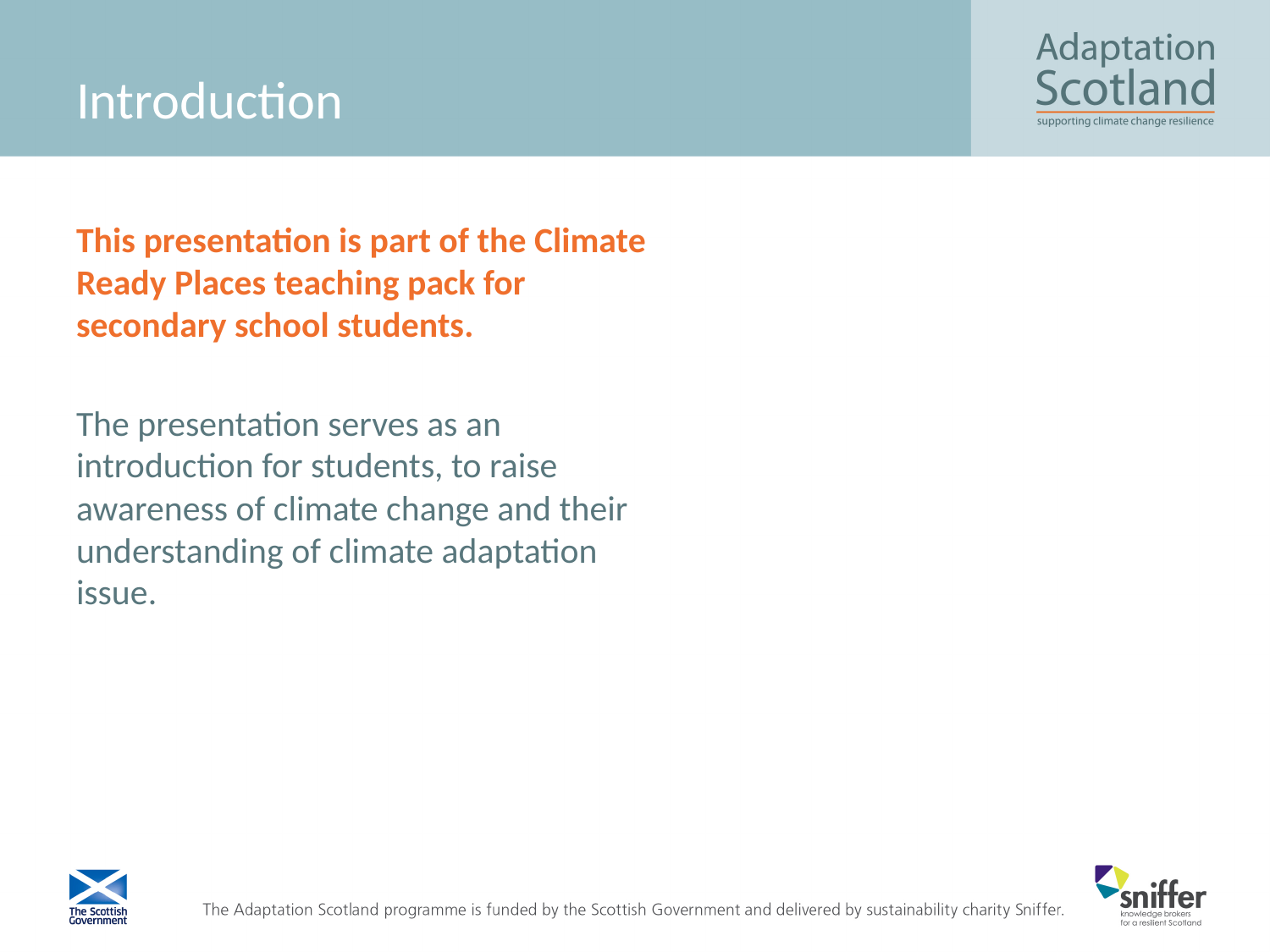

# Introduction
This presentation is part of the Climate Ready Places teaching pack for secondary school students.

The presentation serves as an introduction for students, to raise awareness of climate change and their understanding of climate adaptation issue.